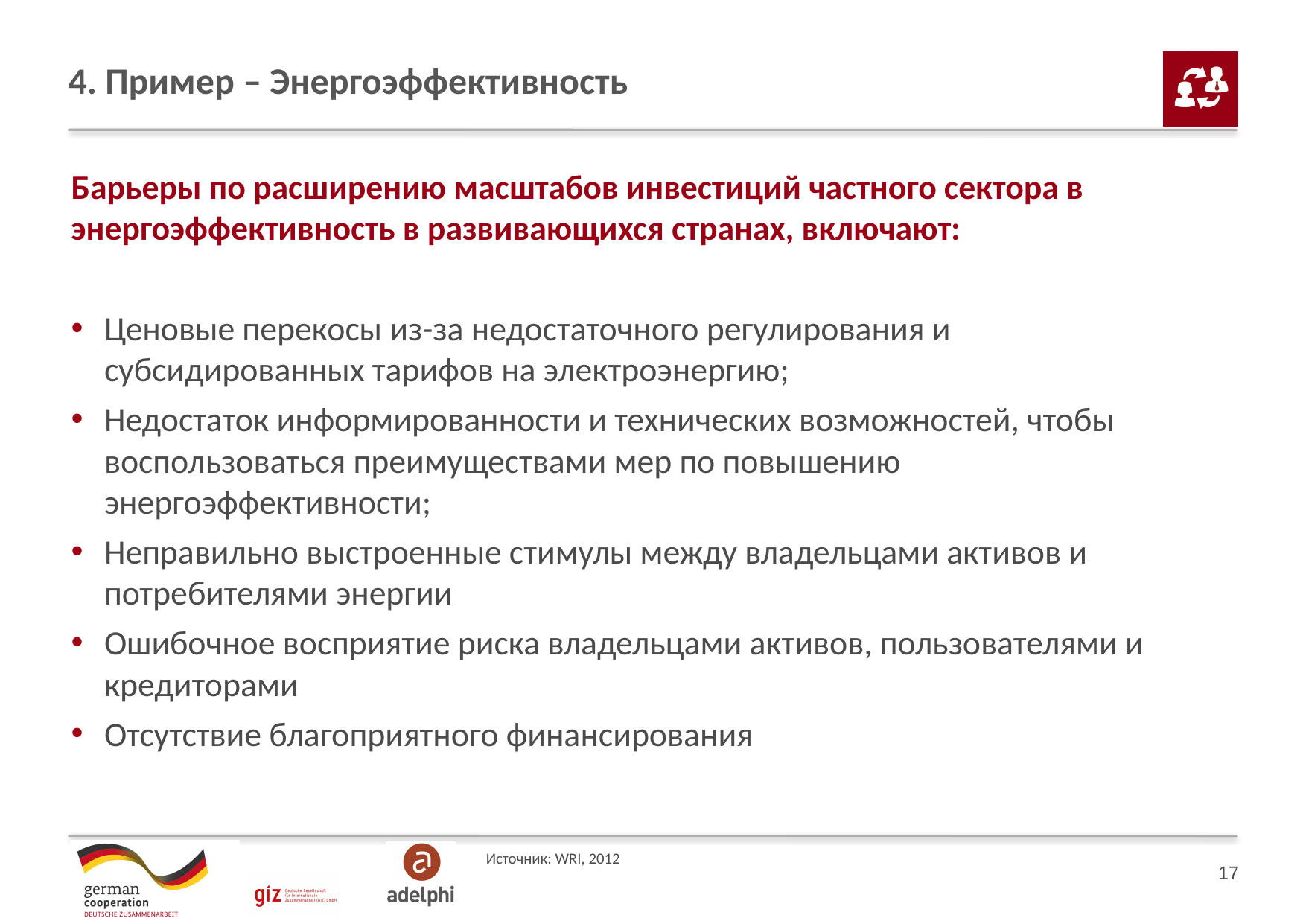

# 4. Пример – Энергоэффективность
Барьеры по расширению масштабов инвестиций частного сектора в энергоэффективность в развивающихся странах, включают:

Ценовые перекосы из-за недостаточного регулирования и субсидированных тарифов на электроэнергию;
Недостаток информированности и технических возможностей, чтобы воспользоваться преимуществами мер по повышению энергоэффективности;
Неправильно выстроенные стимулы между владельцами активов и потребителями энергии
Ошибочное восприятие риска владельцами активов, пользователями и кредиторами
Отсутствие благоприятного финансирования
Источник: WRI, 2012